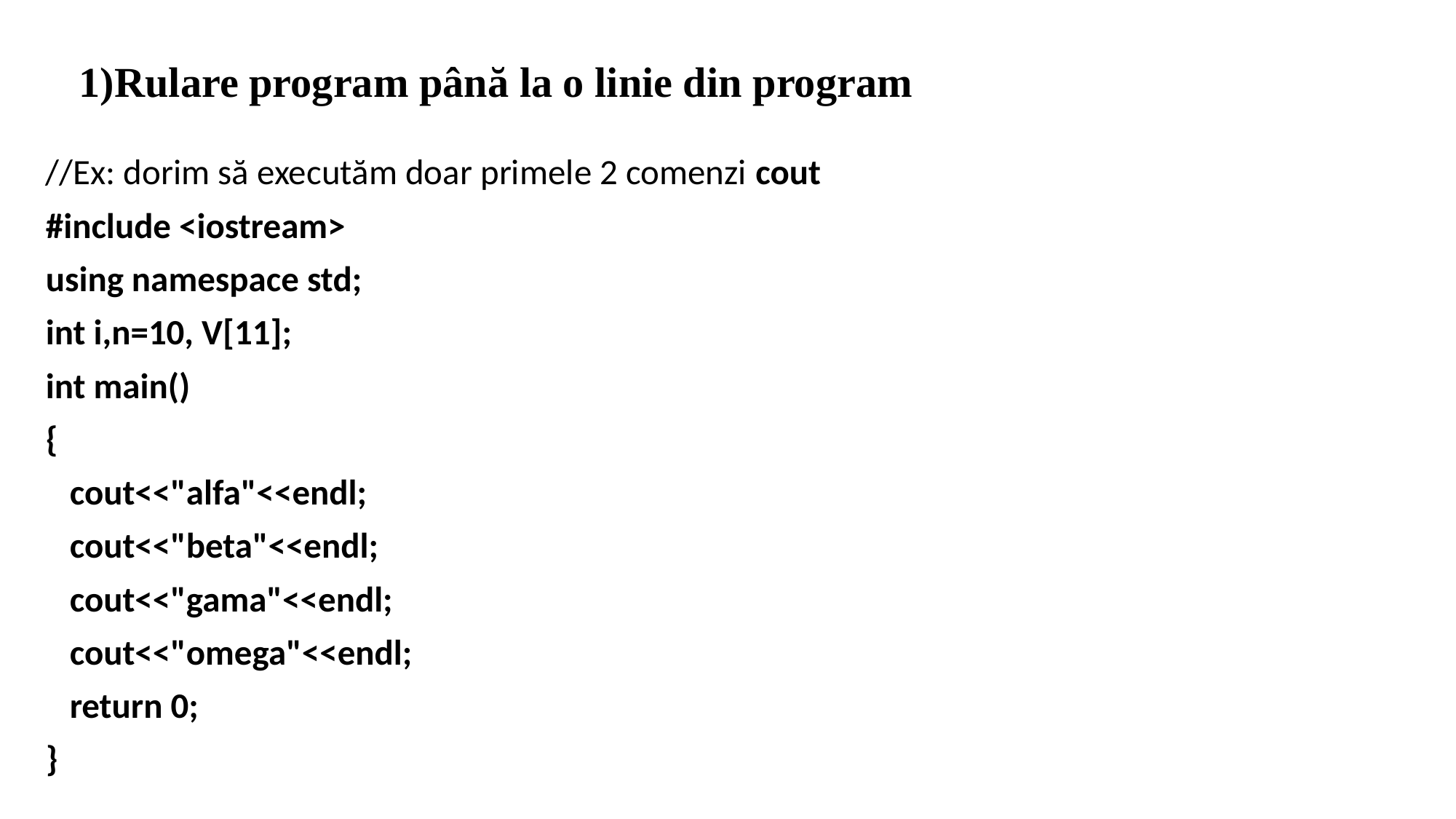

# 1)Rulare program până la o linie din program
//Ex: dorim să executăm doar primele 2 comenzi cout
#include <iostream>
using namespace std;
int i,n=10, V[11];
int main()
{
   cout<<"alfa"<<endl;
   cout<<"beta"<<endl;
   cout<<"gama"<<endl;
   cout<<"omega"<<endl;
   return 0;
}